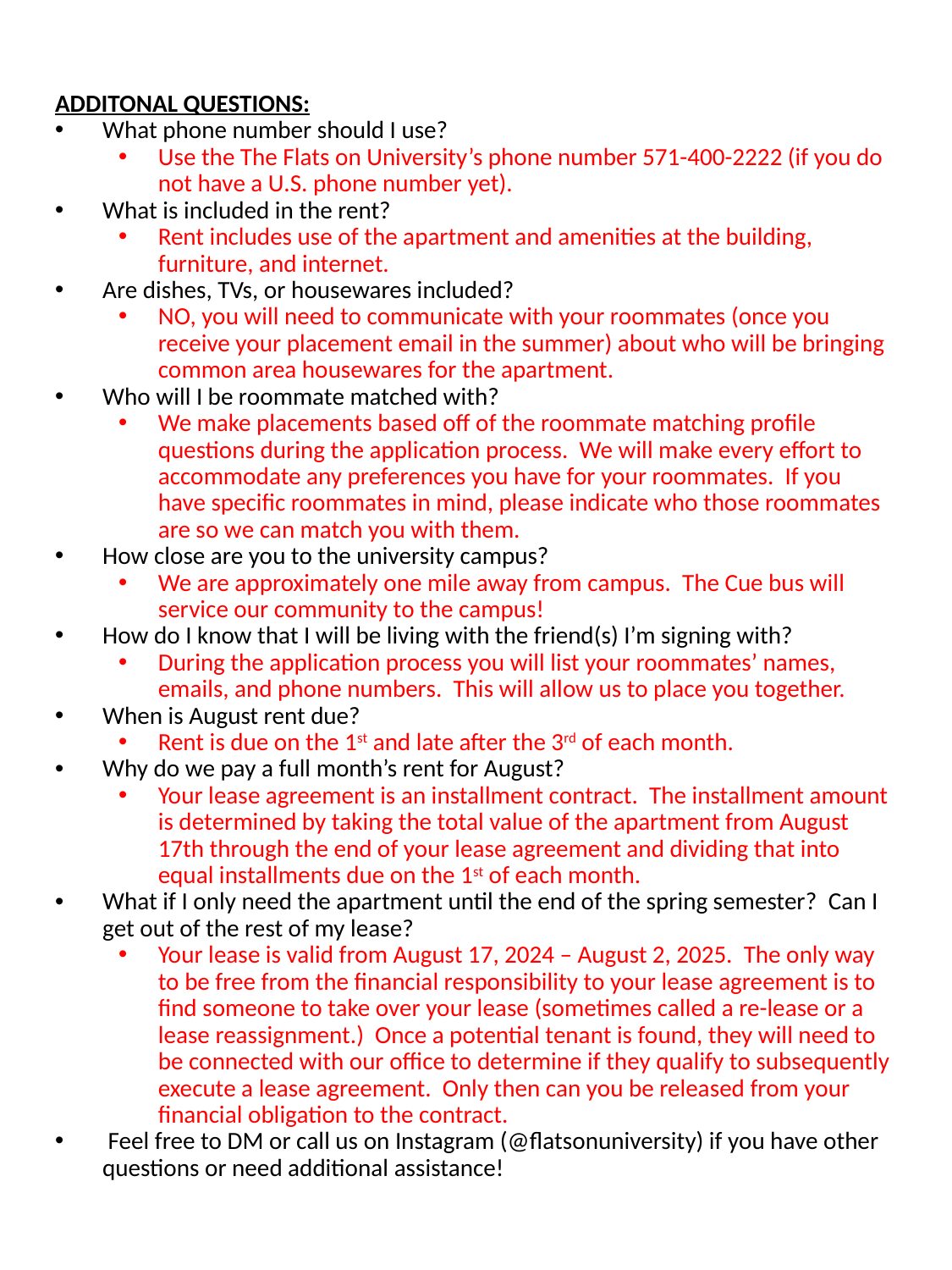

ADDITONAL QUESTIONS:
What phone number should I use?
Use the The Flats on University’s phone number 571-400-2222 (if you do not have a U.S. phone number yet).
What is included in the rent?
Rent includes use of the apartment and amenities at the building, furniture, and internet.
Are dishes, TVs, or housewares included?
NO, you will need to communicate with your roommates (once you receive your placement email in the summer) about who will be bringing common area housewares for the apartment.
Who will I be roommate matched with?
We make placements based off of the roommate matching profile questions during the application process.  We will make every effort to accommodate any preferences you have for your roommates.  If you have specific roommates in mind, please indicate who those roommates are so we can match you with them.
How close are you to the university campus?
We are approximately one mile away from campus.  The Cue bus will service our community to the campus!
How do I know that I will be living with the friend(s) I’m signing with?
During the application process you will list your roommates’ names, emails, and phone numbers.  This will allow us to place you together.
When is August rent due?
Rent is due on the 1st and late after the 3rd of each month.
Why do we pay a full month’s rent for August?
Your lease agreement is an installment contract.  The installment amount is determined by taking the total value of the apartment from August 17th through the end of your lease agreement and dividing that into equal installments due on the 1st of each month.
What if I only need the apartment until the end of the spring semester?  Can I get out of the rest of my lease?
Your lease is valid from August 17, 2024 – August 2, 2025.  The only way to be free from the financial responsibility to your lease agreement is to find someone to take over your lease (sometimes called a re-lease or a lease reassignment.)  Once a potential tenant is found, they will need to be connected with our office to determine if they qualify to subsequently execute a lease agreement.  Only then can you be released from your financial obligation to the contract.
 Feel free to DM or call us on Instagram (@flatsonuniversity) if you have other questions or need additional assistance!